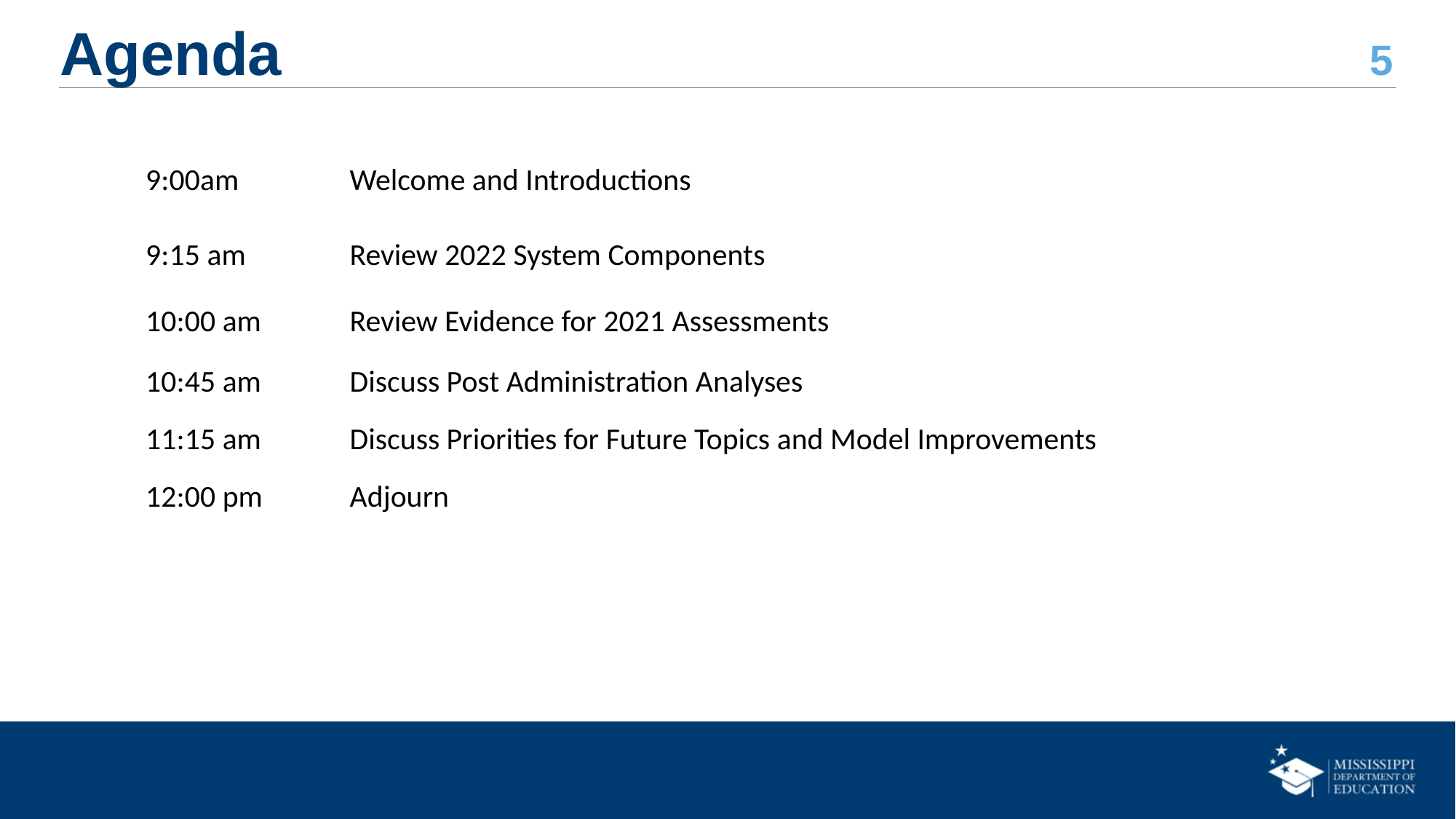

# Agenda
| 9:00am | Welcome and Introductions |
| --- | --- |
| 9:15 am | Review 2022 System Components |
| 10:00 am | Review Evidence for 2021 Assessments |
| 10:45 am | Discuss Post Administration Analyses |
| 11:15 am | Discuss Priorities for Future Topics and Model Improvements |
| 12:00 pm | Adjourn |